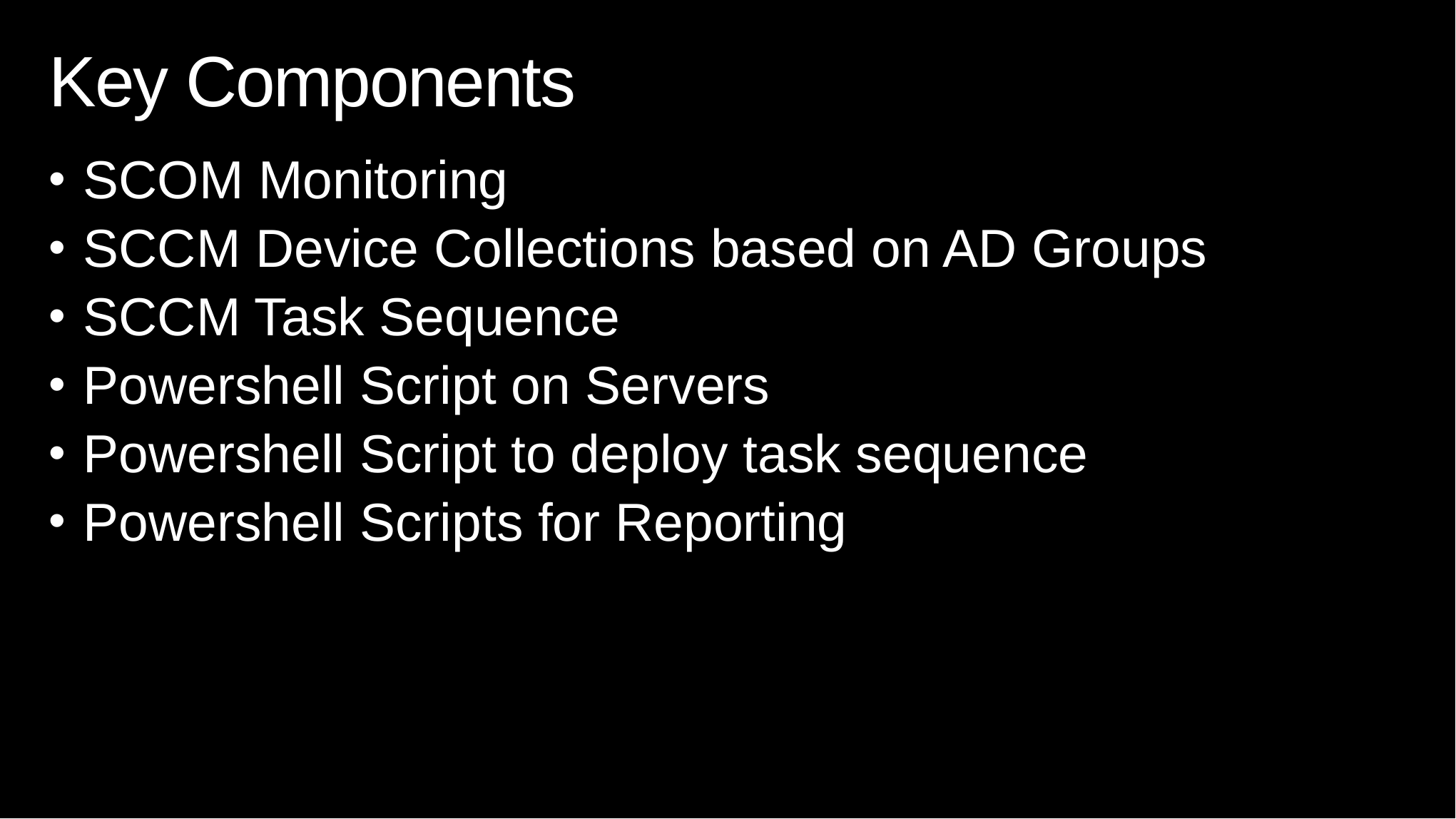

# Key Components
SCOM Monitoring
SCCM Device Collections based on AD Groups
SCCM Task Sequence
Powershell Script on Servers
Powershell Script to deploy task sequence
Powershell Scripts for Reporting